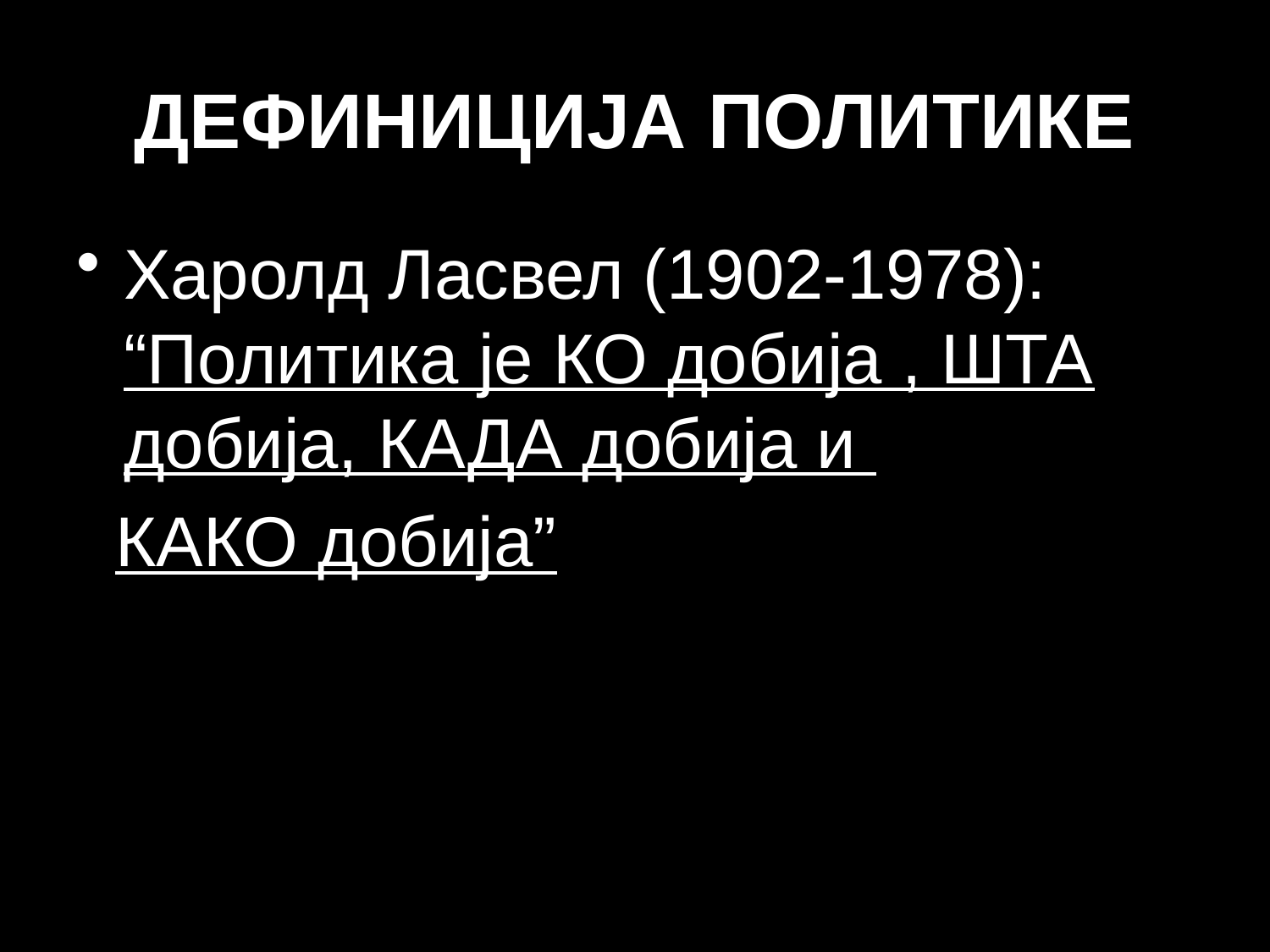

# ДЕФИНИЦИЈА ПОЛИТИКЕ
Харолд Ласвел (1902-1978): “Политика је КО добија , ШТА добија, КАДА добија и
  КАКО добија”